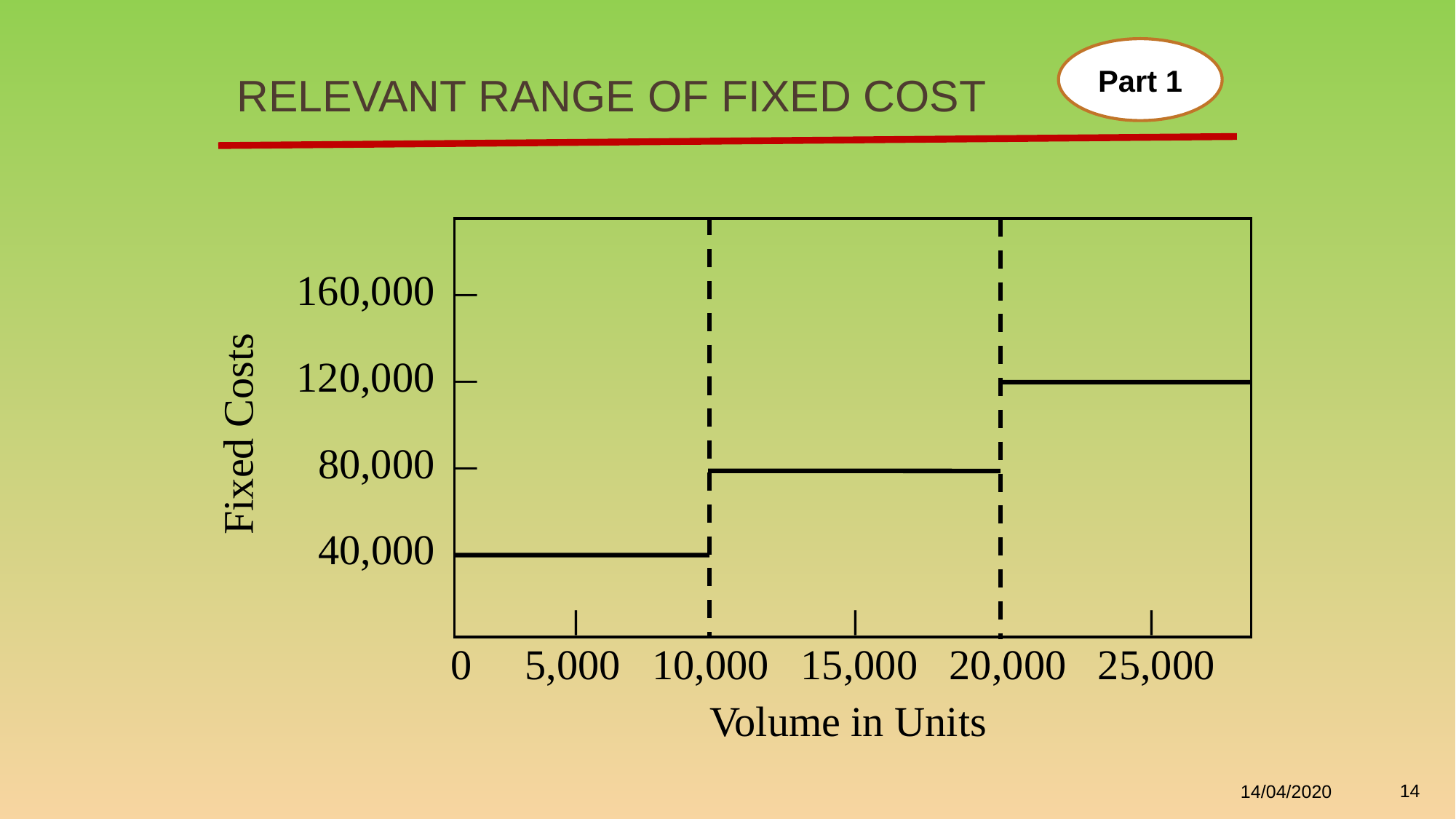

Part 1
# Relevant Range of fixed cost

160,000  –

120,000  –

80,000  –

40,000
–

–

–
Fixed Costs

0     5,000   10,000   15,000   20,000   25,000
Volume in Units
14
14/04/2020